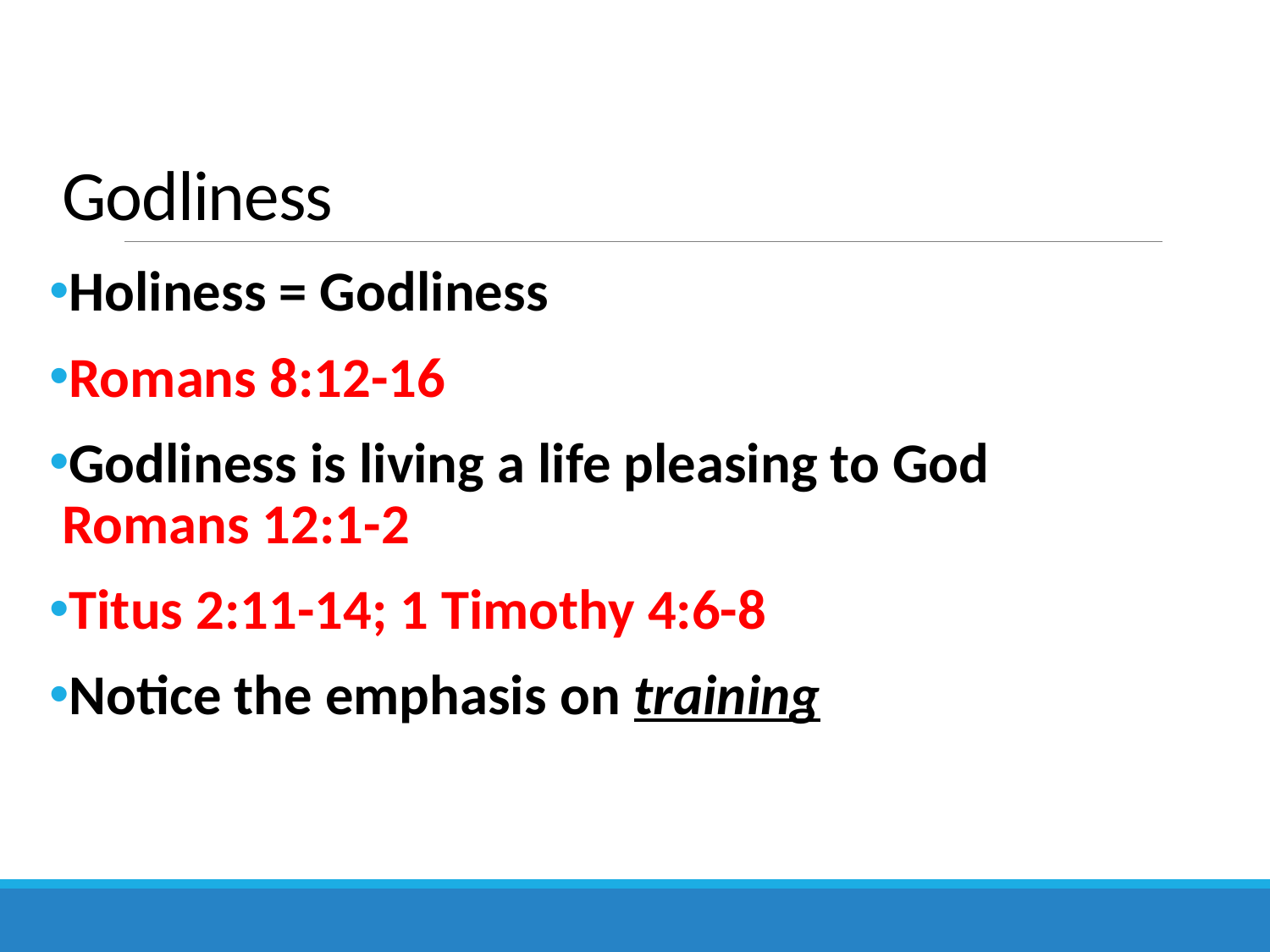

# Godliness
Holiness = Godliness
Romans 8:12-16
Godliness is living a life pleasing to God Romans 12:1-2
Titus 2:11-14; 1 Timothy 4:6-8
Notice the emphasis on training